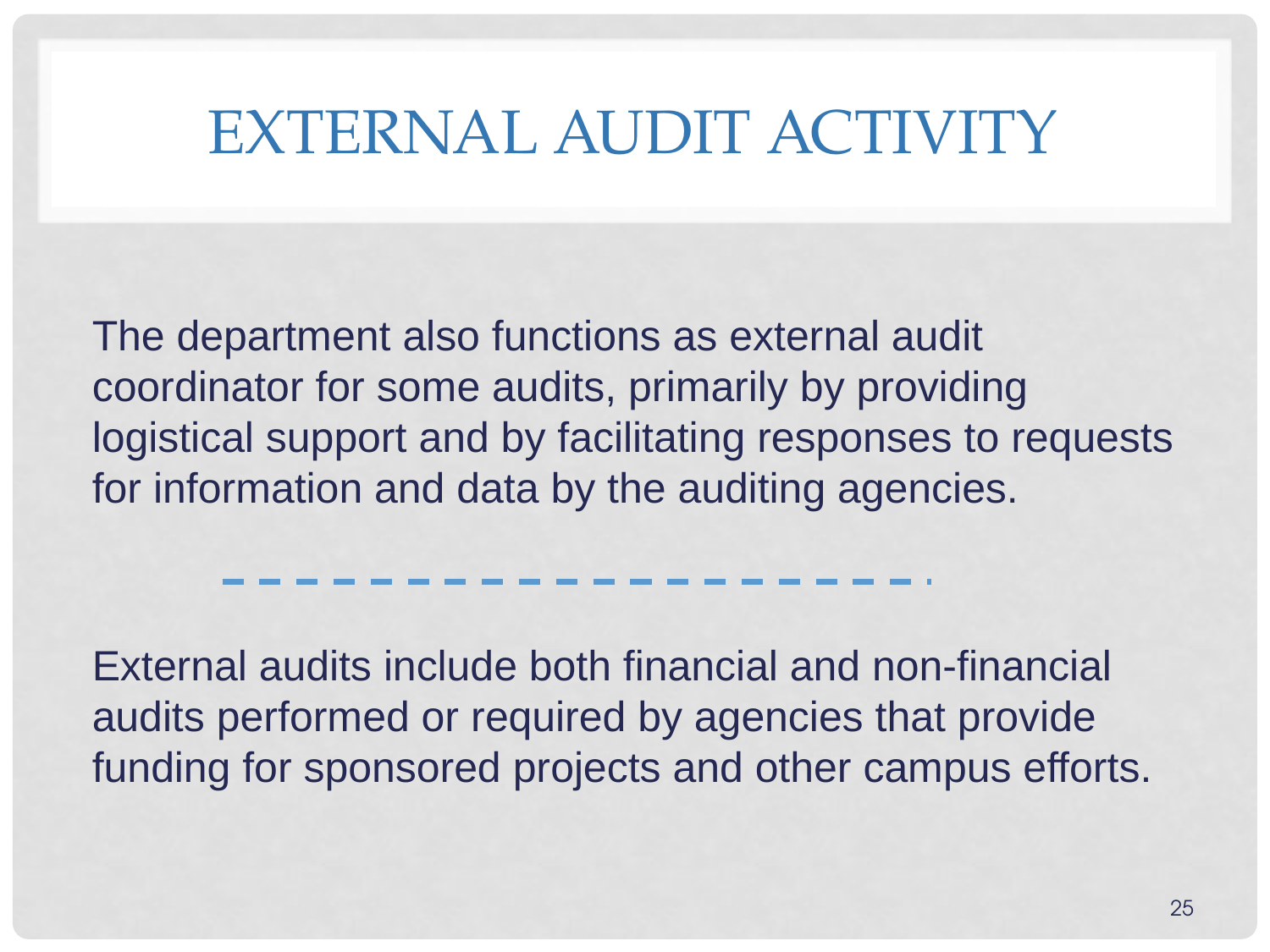

# External audit activity

The department also functions as external audit coordinator for some audits, primarily by providing logistical support and by facilitating responses to requests for information and data by the auditing agencies.

External audits include both financial and non-financial audits performed or required by agencies that provide funding for sponsored projects and other campus efforts.

25